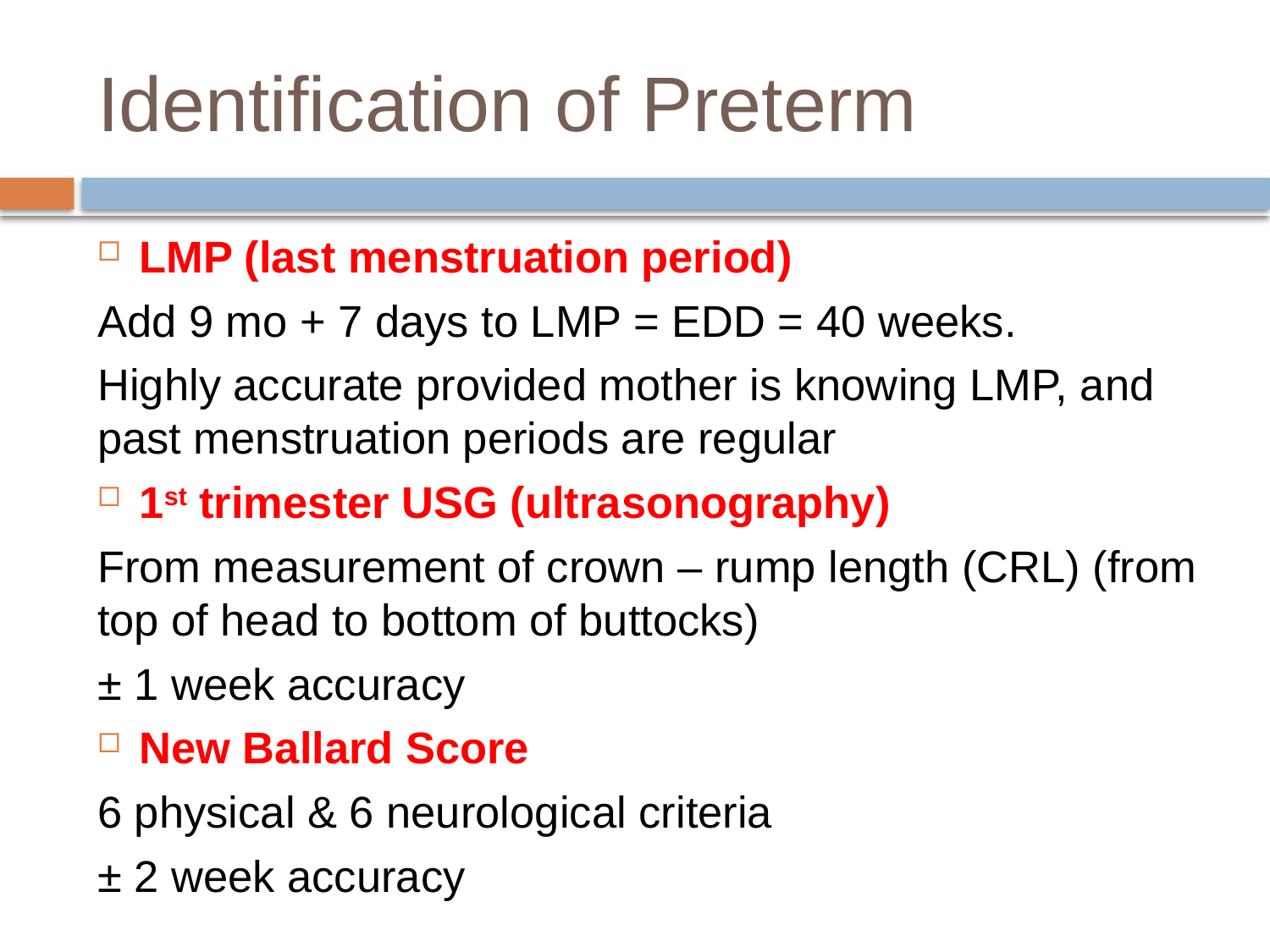

# Identification of Preterm
LMP (last menstruation period)
Add 9 mo + 7 days to LMP = EDD = 40 weeks.
Highly accurate provided mother is knowing LMP, and past menstruation periods are regular
1st trimester USG (ultrasonography)
From measurement of crown – rump length (CRL) (from top of head to bottom of buttocks)
± 1 week accuracy
New Ballard Score
6 physical & 6 neurological criteria
± 2 week accuracy